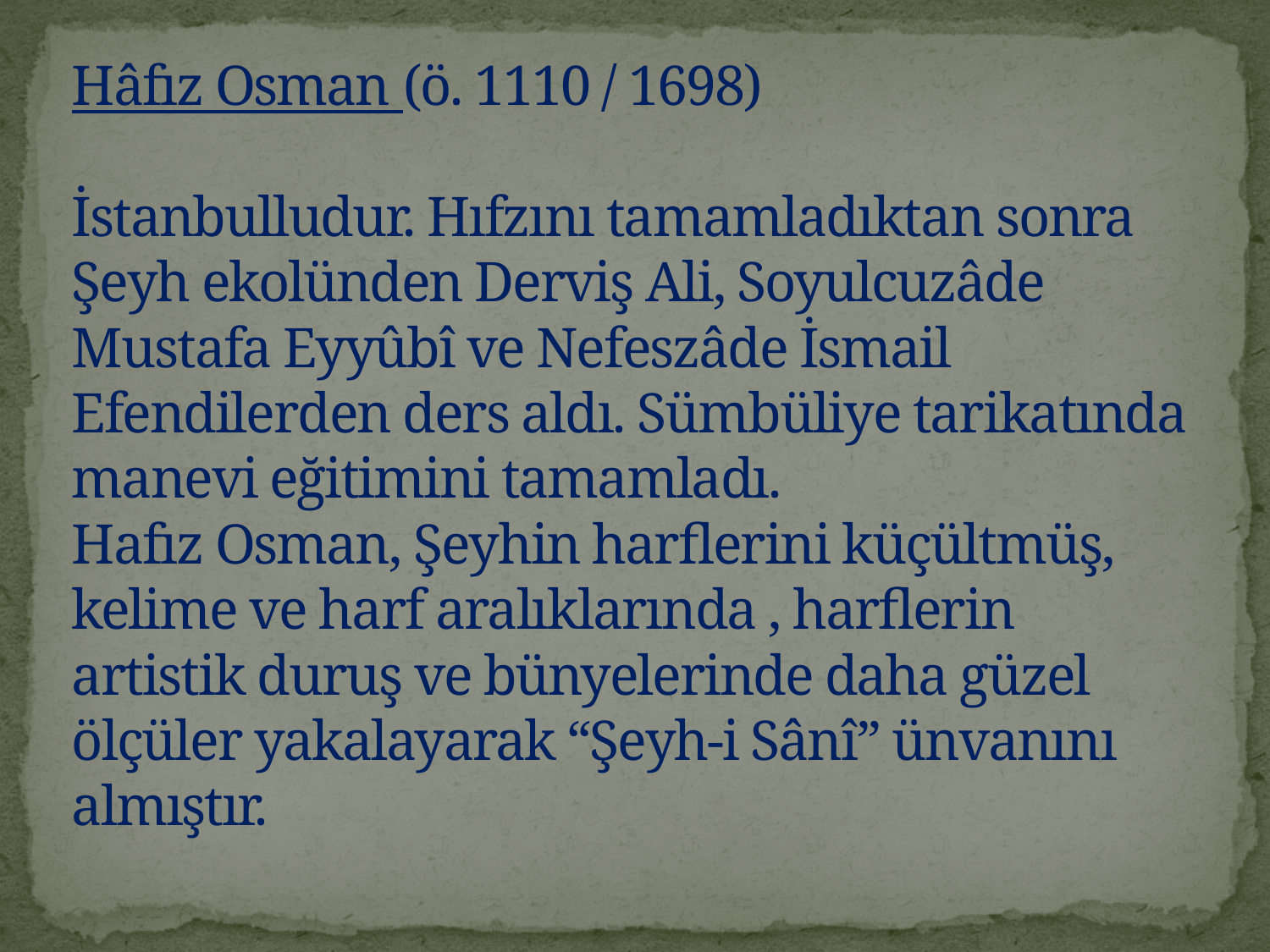

# Hâfız Osman (ö. 1110 / 1698) İstanbulludur. Hıfzını tamamladıktan sonra Şeyh ekolünden Derviş Ali, Soyulcuzâde Mustafa Eyyûbî ve Nefeszâde İsmail Efendilerden ders aldı. Sümbüliye tarikatında manevi eğitimini tamamladı. Hafız Osman, Şeyhin harflerini küçültmüş, kelime ve harf aralıklarında , harflerin artistik duruş ve bünyelerinde daha güzel ölçüler yakalayarak “Şeyh-i Sânî” ünvanını almıştır.